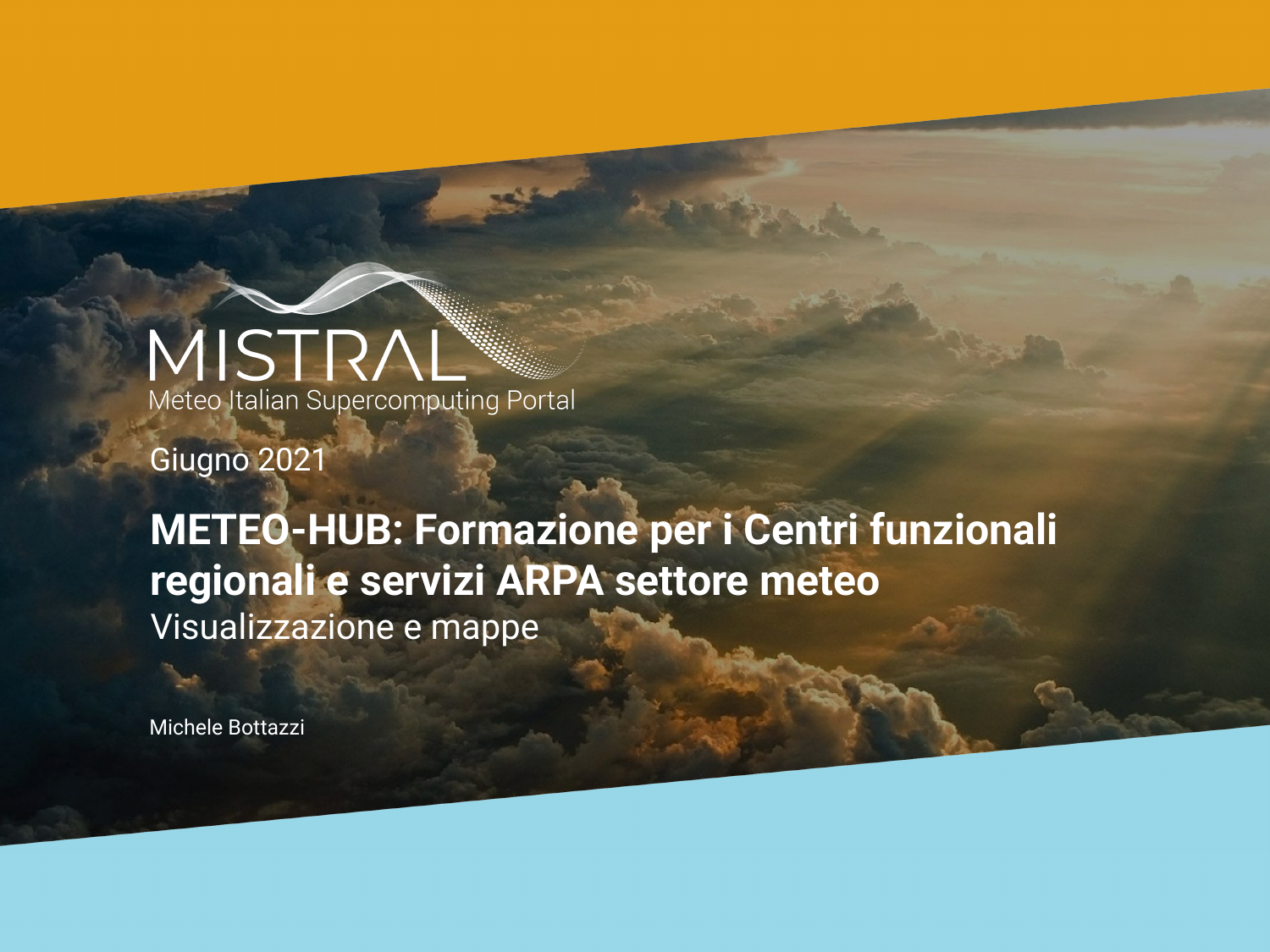

Giugno 2021
METEO-HUB: Formazione per i Centri funzionali regionali e servizi ARPA settore meteo
Visualizzazione e mappe
Michele Bottazzi